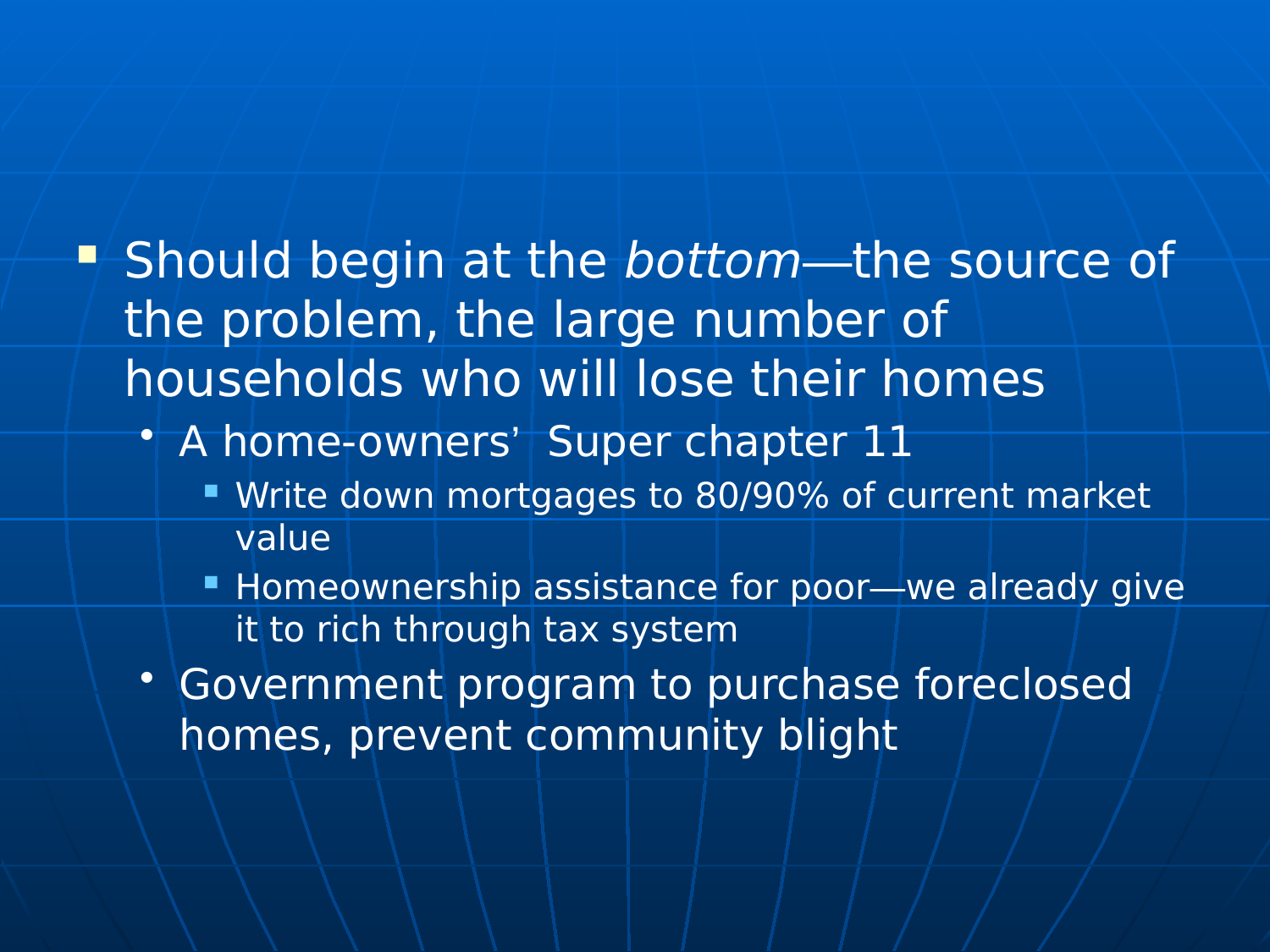

#
Should begin at the bottom—the source of the problem, the large number of households who will lose their homes
A home-owners’  Super chapter 11
Write down mortgages to 80/90% of current market value
Homeownership assistance for poor—we already give it to rich through tax system
Government program to purchase foreclosed homes, prevent community blight